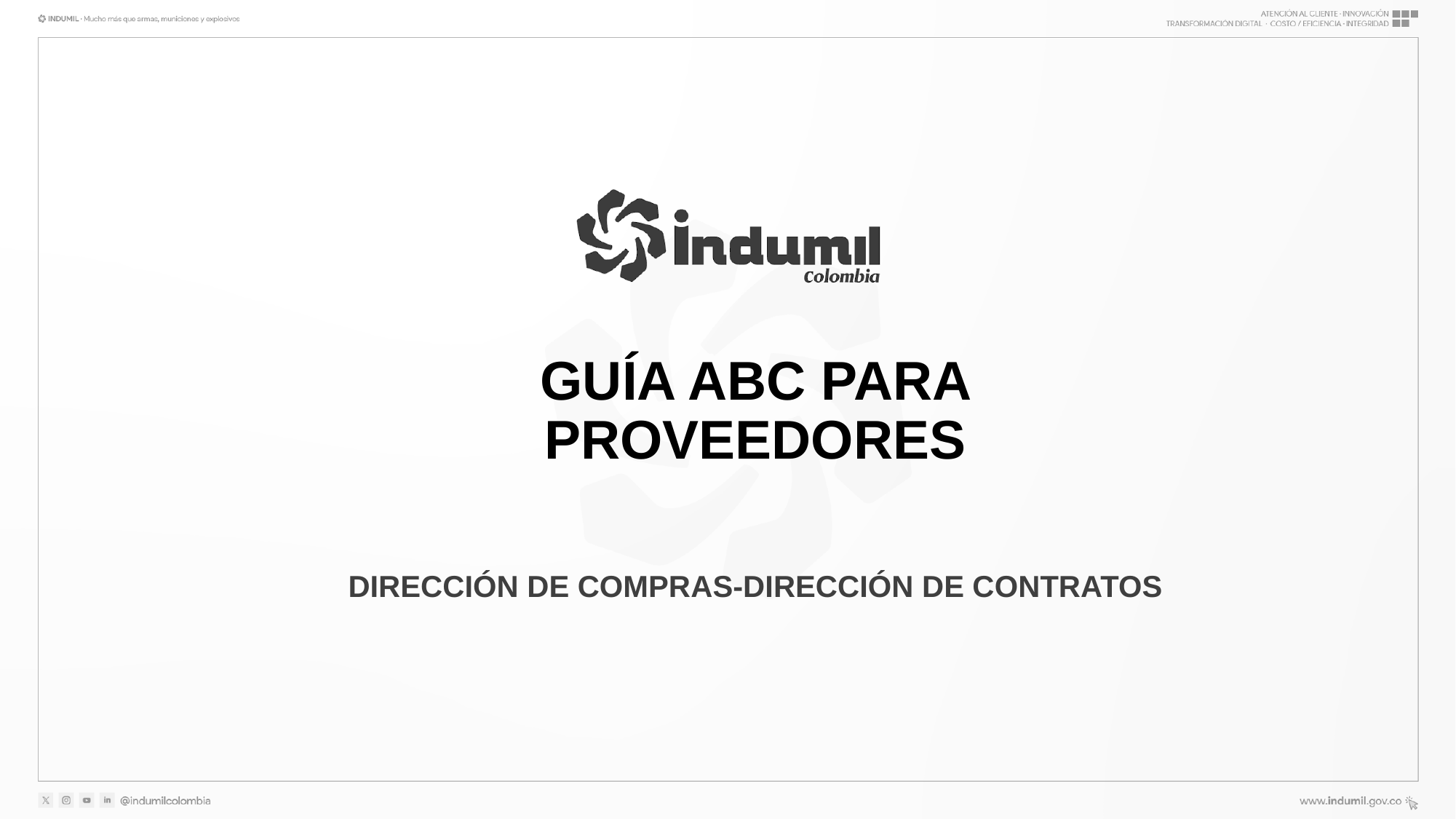

GUÍA ABC PARA PROVEEDORES
DIRECCIÓN DE COMPRAS-DIRECCIÓN DE CONTRATOS